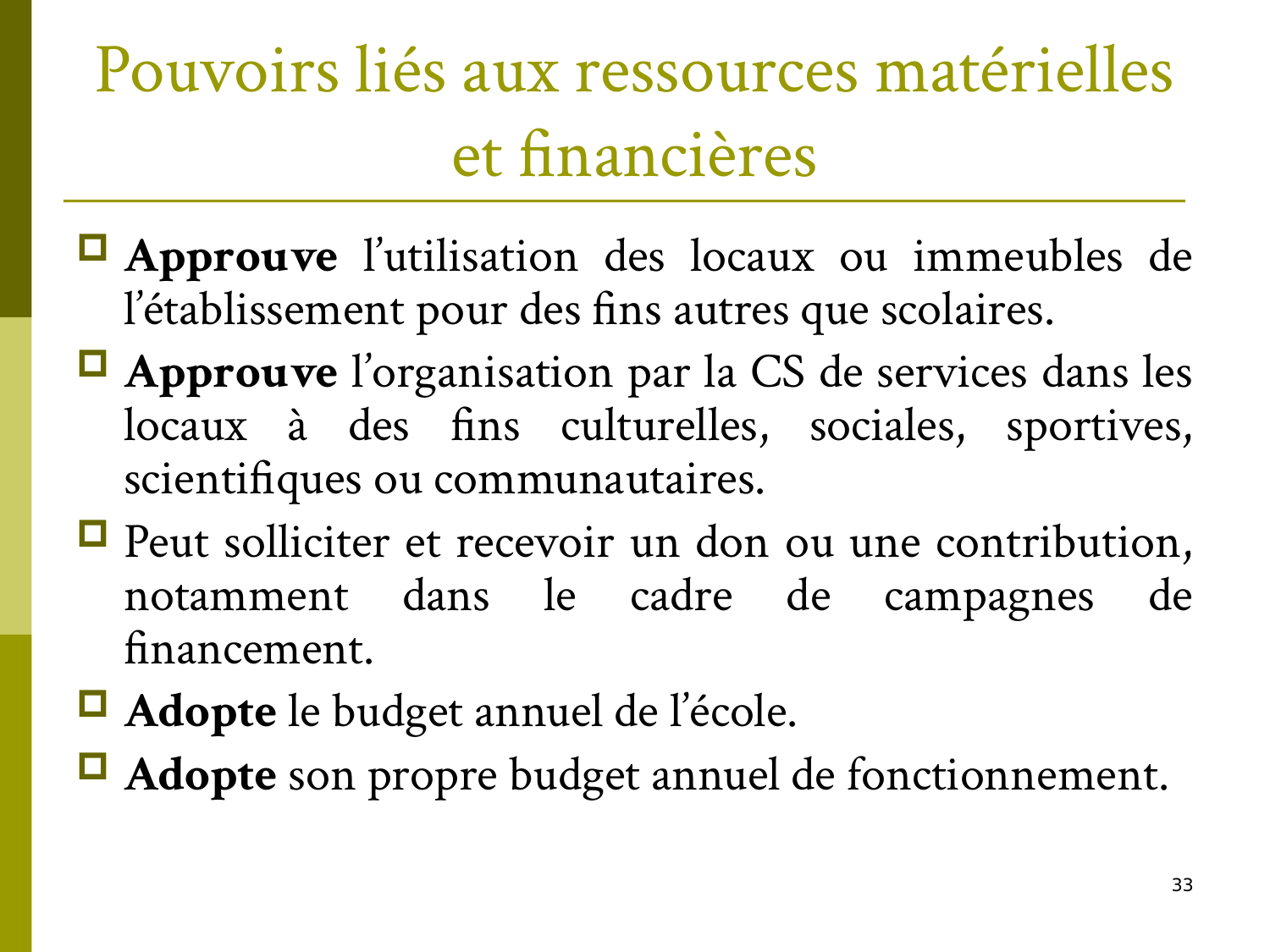

# Pouvoirs liés aux ressources matérielles et financières
Approuve l’utilisation des locaux ou immeubles de l’établissement pour des fins autres que scolaires.
Approuve l’organisation par la CS de services dans les locaux à des fins culturelles, sociales, sportives, scientifiques ou communautaires.
Peut solliciter et recevoir un don ou une contribution, notamment dans le cadre de campagnes de financement.
Adopte le budget annuel de l’école.
Adopte son propre budget annuel de fonctionnement.
33